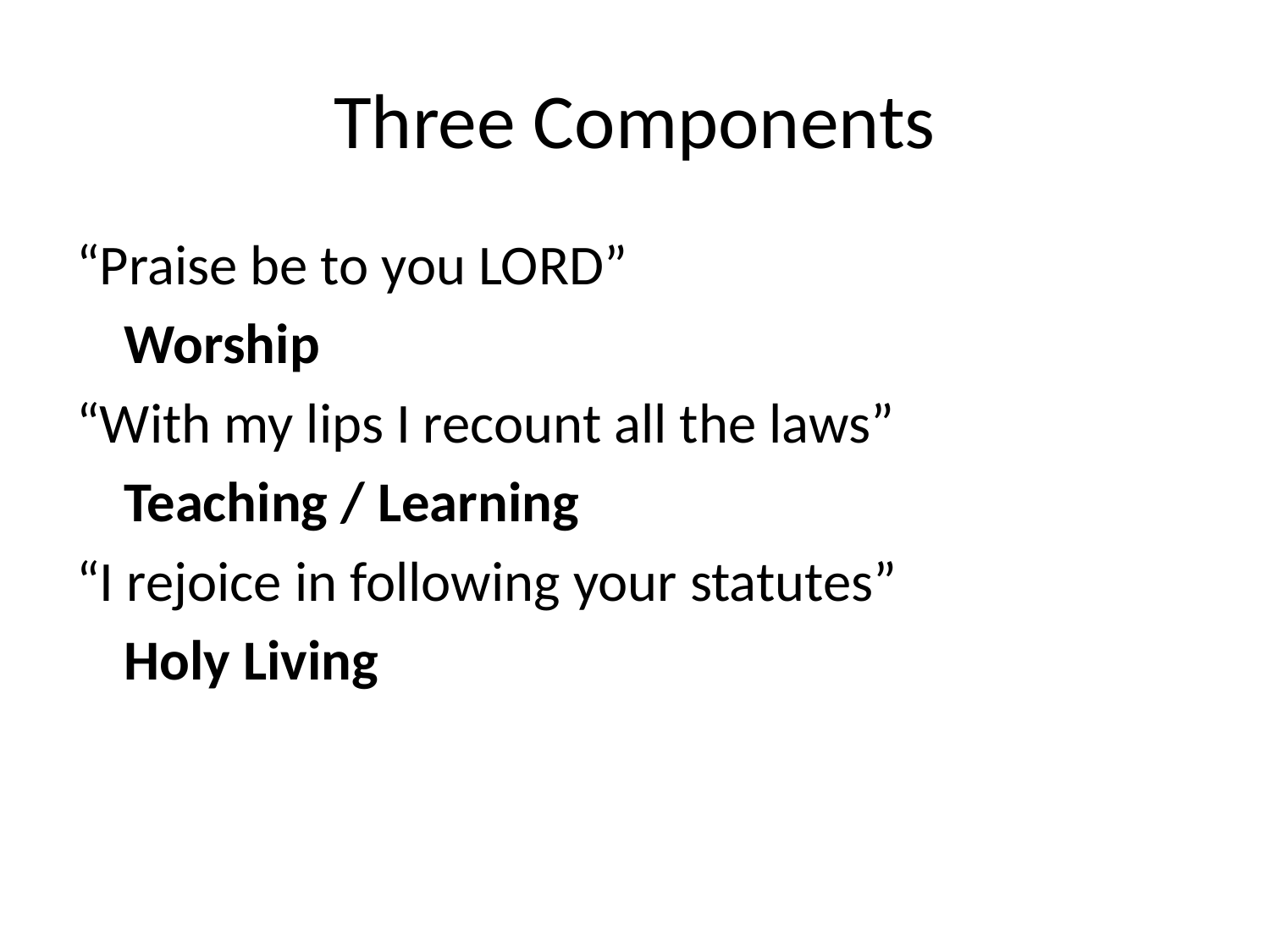

# Three Components
“Praise be to you LORD”
	Worship
“With my lips I recount all the laws”
	Teaching / Learning
“I rejoice in following your statutes”
	Holy Living